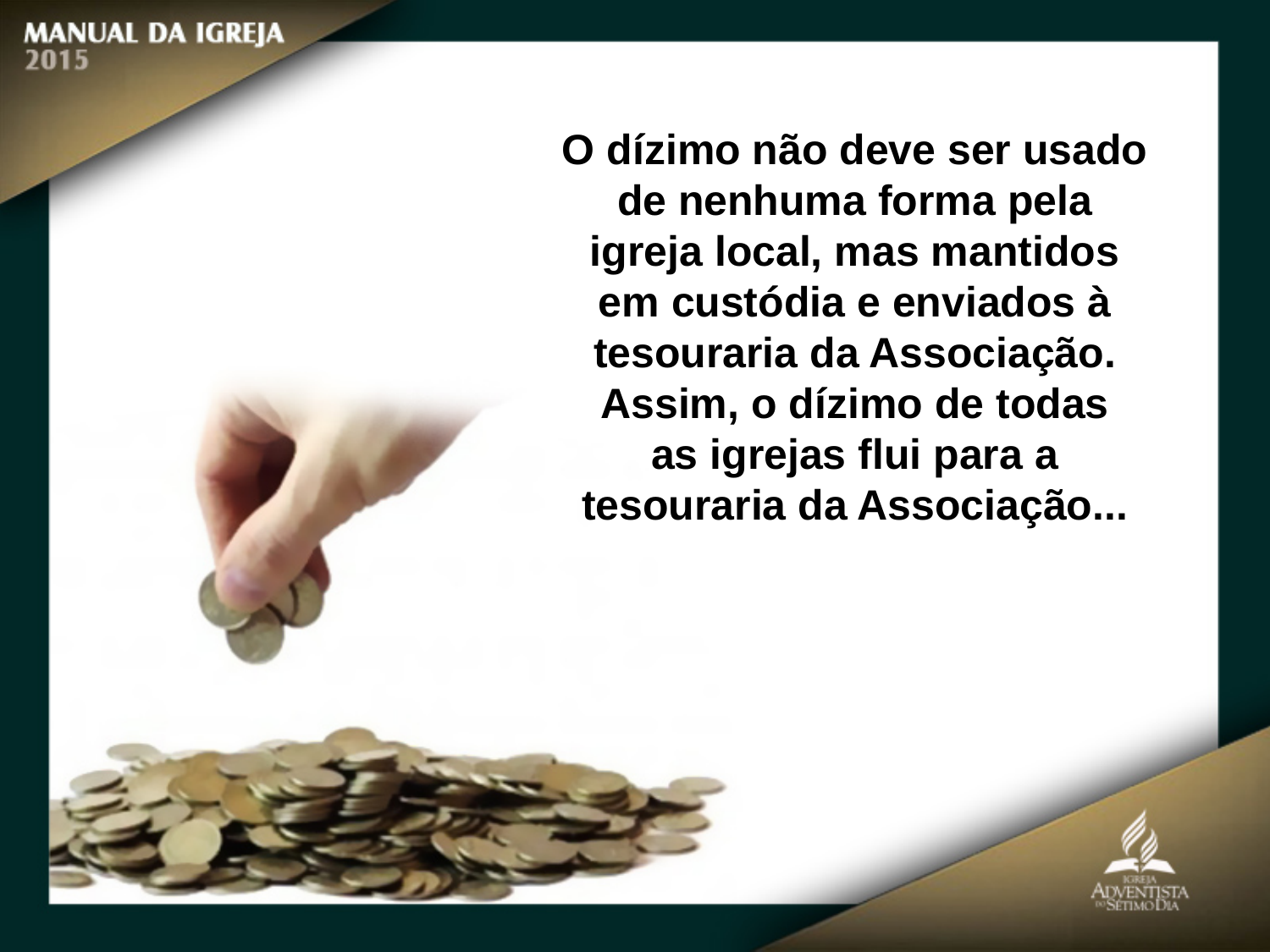

O dízimo não deve ser usado de nenhuma forma pela igreja local, mas mantidos
em custódia e enviados à tesouraria da Associação. Assim, o dízimo de todas
as igrejas flui para a tesouraria da Associação...